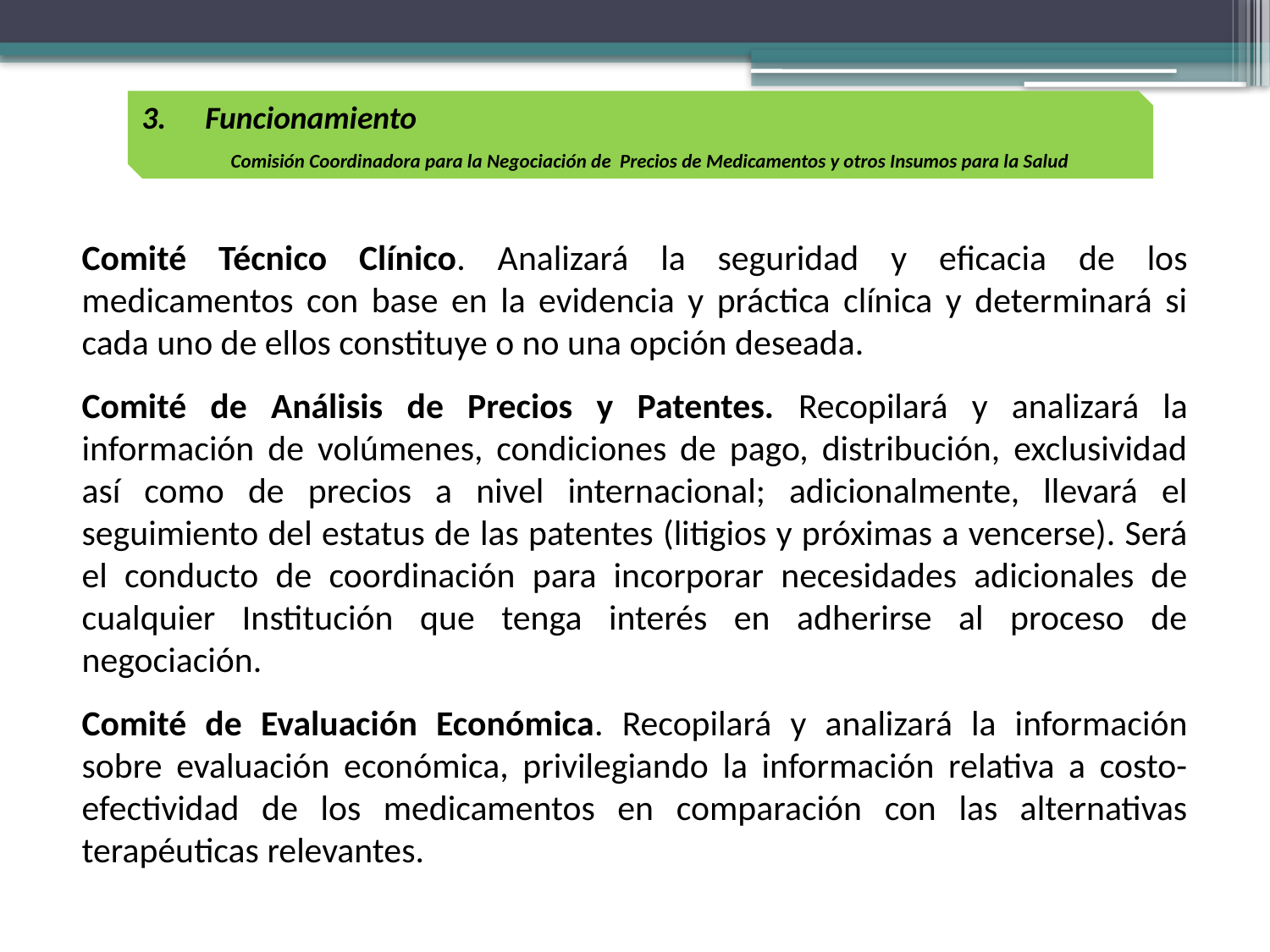

Funcionamiento
Comisión Coordinadora para la Negociación de  Precios de Medicamentos y otros Insumos para la Salud
Comité Técnico Clínico. Analizará la seguridad y eficacia de los medicamentos con base en la evidencia y práctica clínica y determinará si cada uno de ellos constituye o no una opción deseada.
Comité de Análisis de Precios y Patentes. Recopilará y analizará la información de volúmenes, condiciones de pago, distribución, exclusividad así como de precios a nivel internacional; adicionalmente, llevará el seguimiento del estatus de las patentes (litigios y próximas a vencerse). Será el conducto de coordinación para incorporar necesidades adicionales de cualquier Institución que tenga interés en adherirse al proceso de negociación.
Comité de Evaluación Económica. Recopilará y analizará la información sobre evaluación económica, privilegiando la información relativa a costo-efectividad de los medicamentos en comparación con las alternativas terapéuticas relevantes.